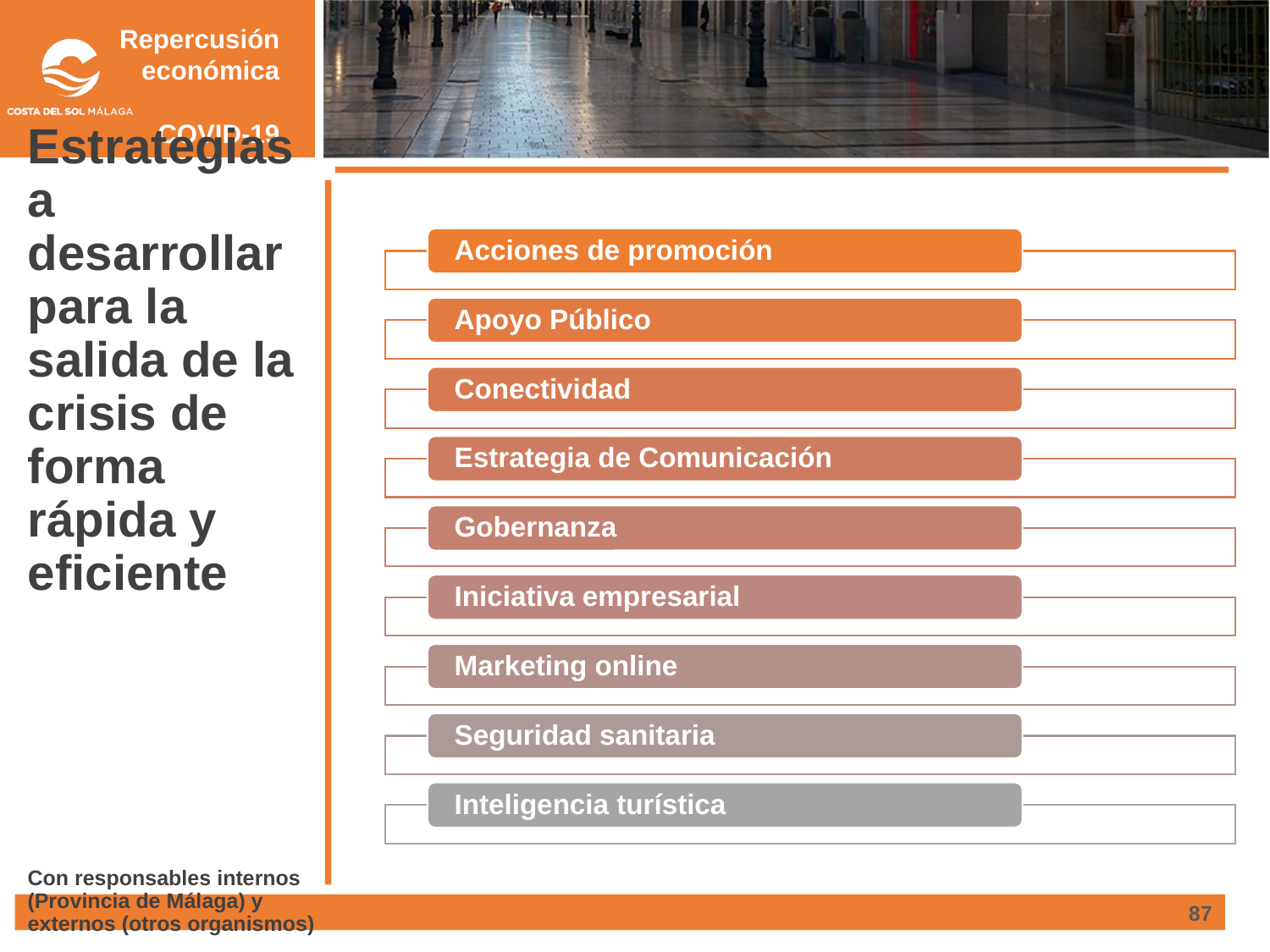

# Estrategias a desarrollar para la salida de la crisis de forma rápida y eficiente Con responsables internos (Provincia de Málaga) y externos (otros organismos)
Acciones de promoción
Apoyo Público
Conectividad
Estrategia de Comunicación
Gobernanza
Iniciativa empresarial
Marketing online
Seguridad sanitaria
Inteligencia turística